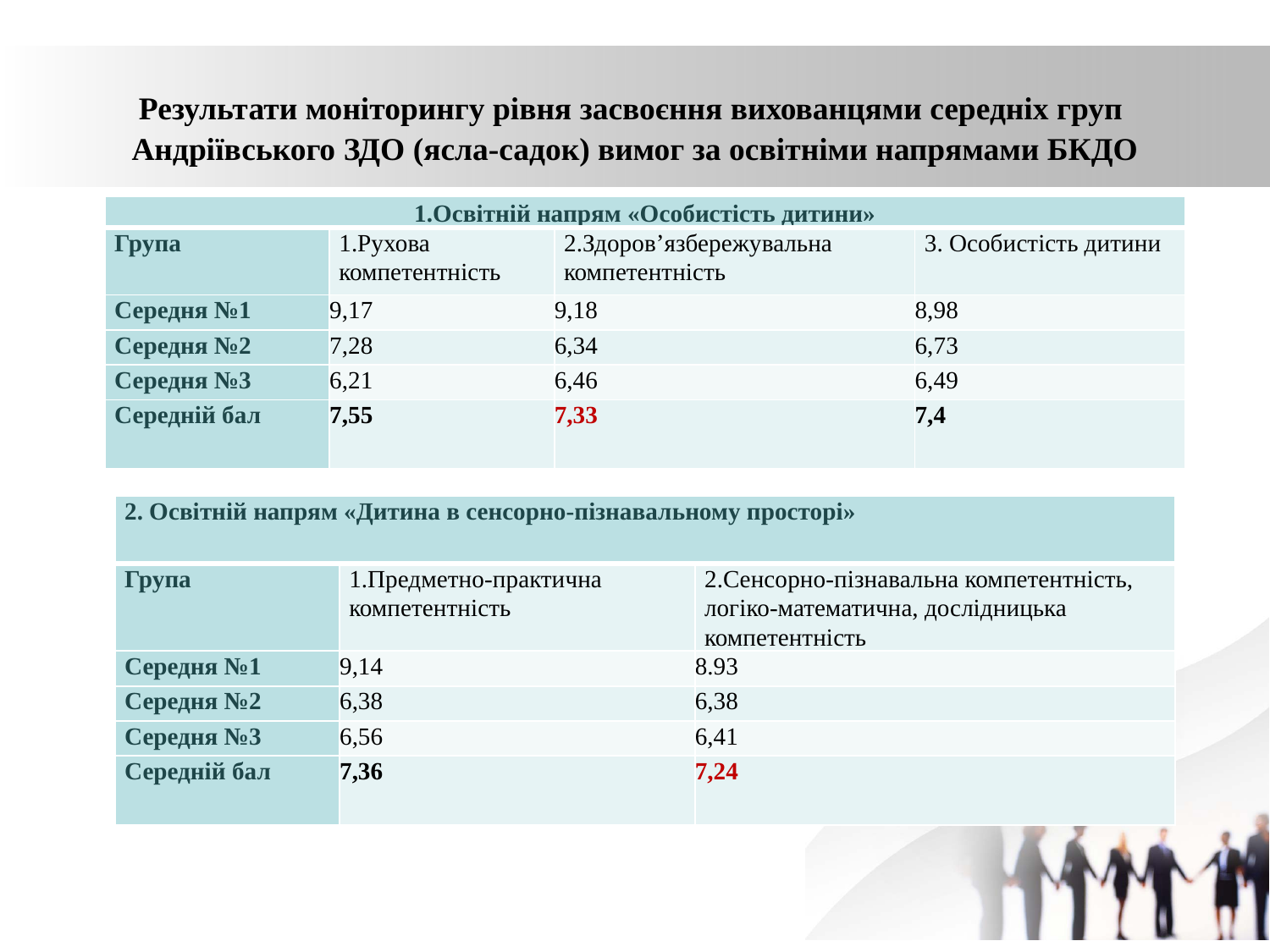

# Результати моніторингу рівня засвоєння вихованцями середніх груп Андріївського ЗДО (ясла-садок) вимог за освітніми напрямами БКДО
| 1.Освітній напрям «Особистість дитини» |  |  |  |
| --- | --- | --- | --- |
| Група | 1.Рухова компетентність | 2.Здоров’язбережувальна компетентність | 3. Особистість дитини |
| Середня №1 | 9,17 | 9,18 | 8,98 |
| Середня №2 | 7,28 | 6,34 | 6,73 |
| Середня №3 | 6,21 | 6,46 | 6,49 |
| Середній бал | 7,55 | 7,33 | 7,4 |
| 2. Освітній напрям «Дитина в сенсорно-пізнавальному просторі» |  |  |
| --- | --- | --- |
| Група | 1.Предметно-практична компетентність | 2.Сенсорно-пізнавальна компетентність, логіко-математична, дослідницька компетентність |
| Середня №1 | 9,14 | 8.93 |
| Середня №2 | 6,38 | 6,38 |
| Середня №3 | 6,56 | 6,41 |
| Середній бал | 7,36 | 7,24 |